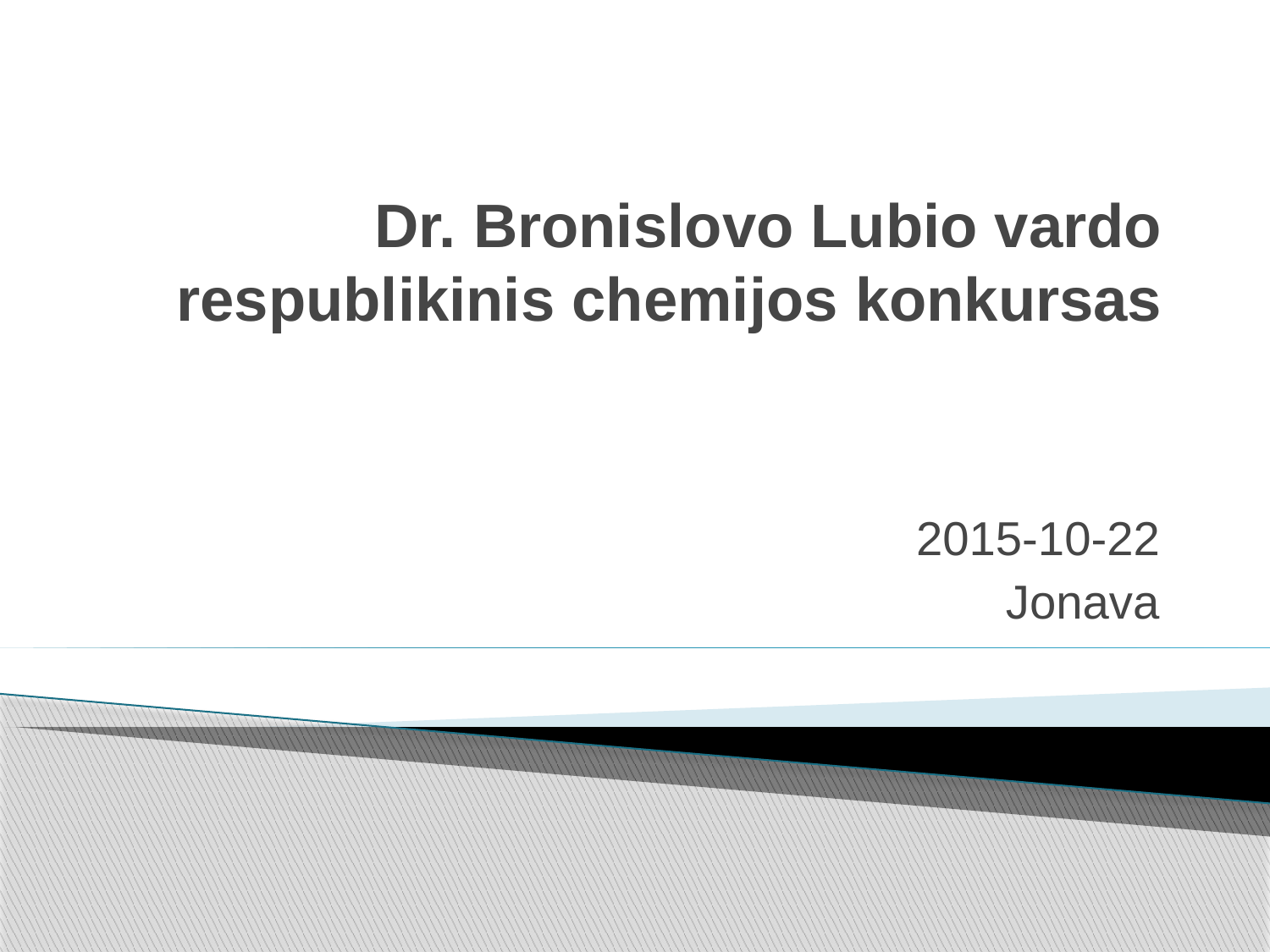

# Dr. Bronislovo Lubio vardo respublikinis chemijos konkursas
2015-10-22
Jonava